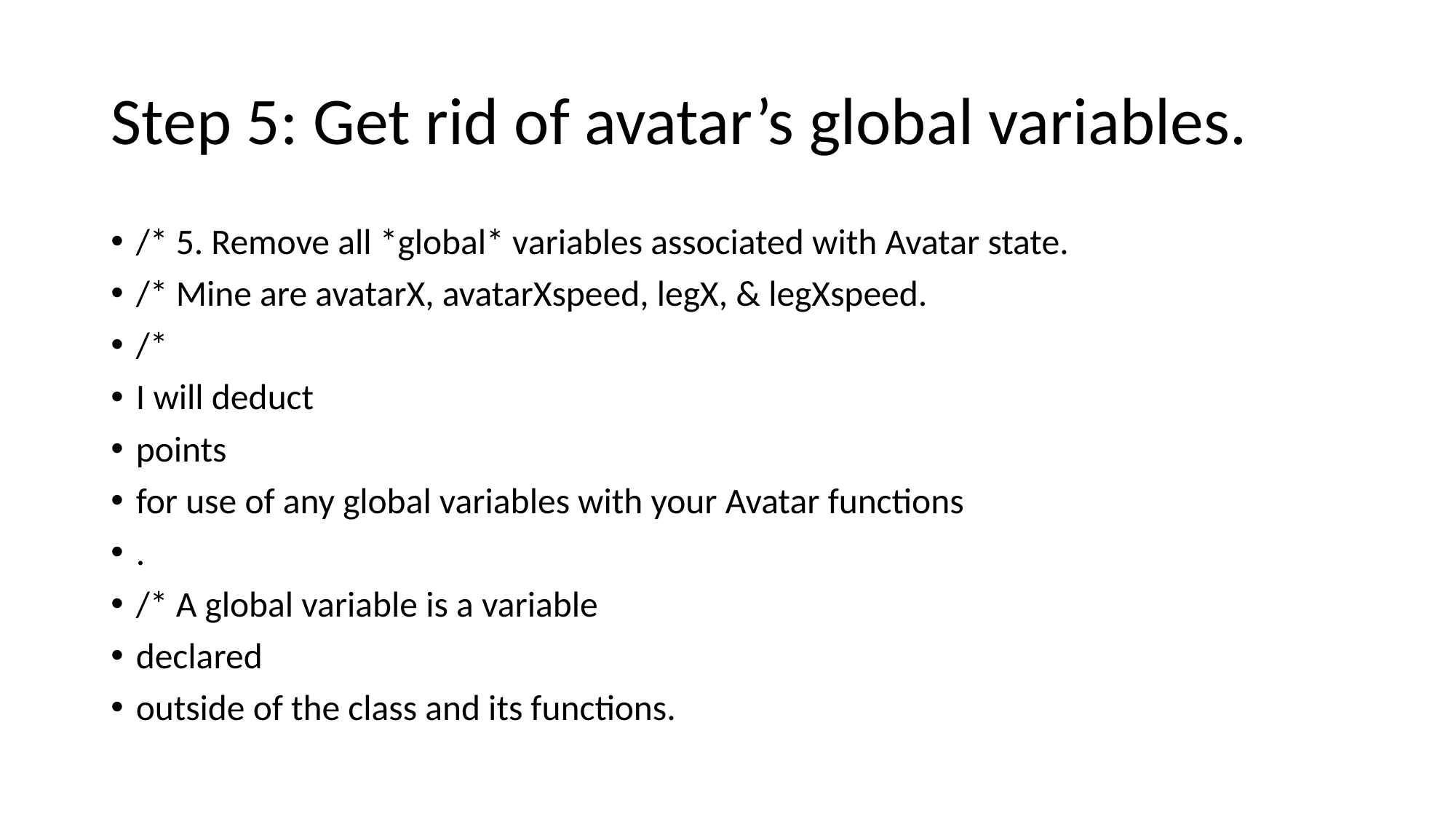

# Step 5: Get rid of avatar’s global variables.
/* 5. Remove all *global* variables associated with Avatar state.
/* Mine are avatarX, avatarXspeed, legX, & legXspeed.
/*
I will deduct
points
for use of any global variables with your Avatar functions
.
/* A global variable is a variable
declared
outside of the class and its functions.